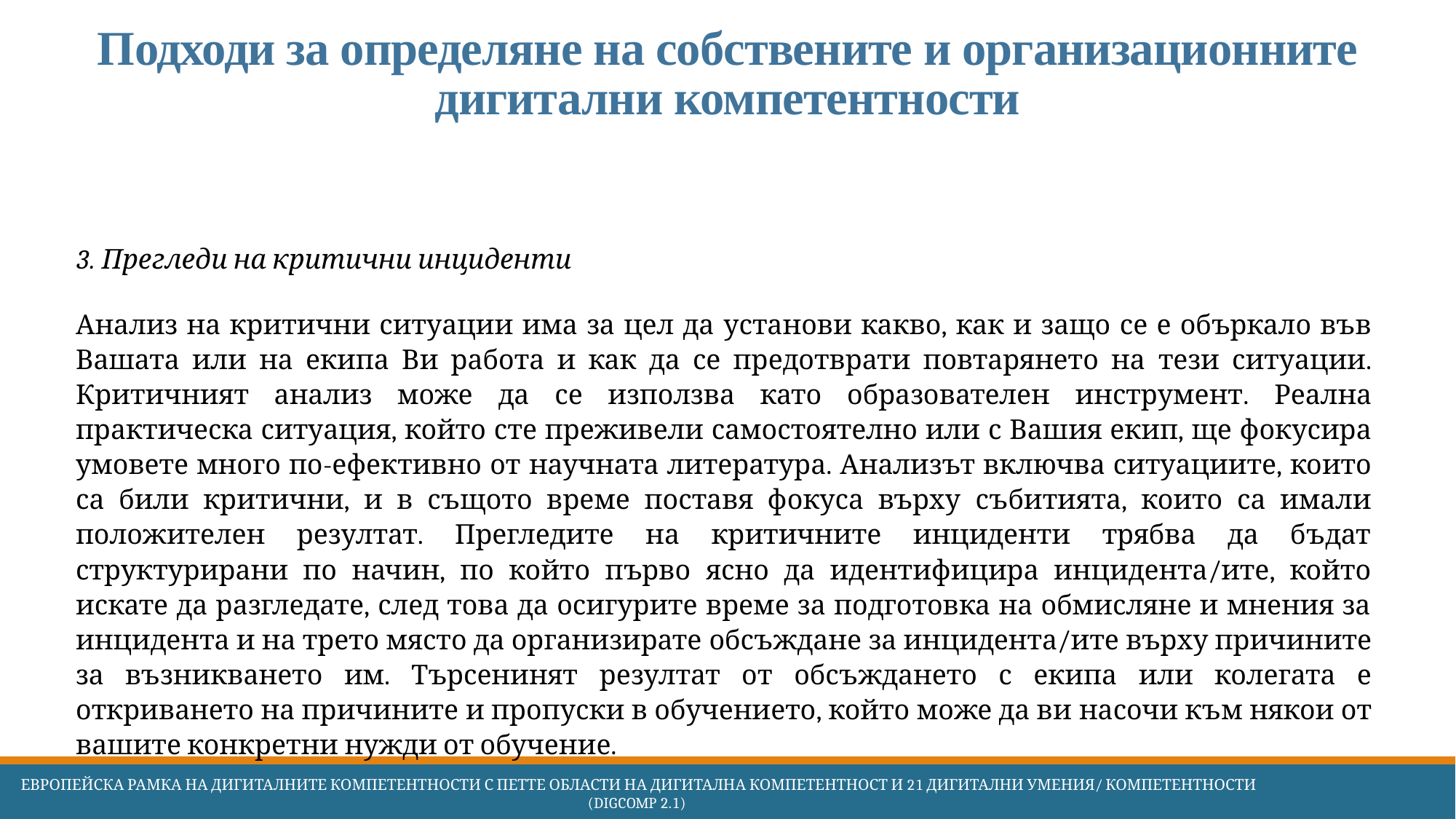

# Подходи за определяне на собствените и организационните дигитални компетентности

3. Прегледи на критични инциденти
Анализ на критични ситуации има за цел да установи какво, как и защо се е объркало във Вашата или на екипа Ви работа и как да се предотврати повтарянето на тези ситуации. Критичният анализ може да се използва като образователен инструмент. Реална практическа ситуация, който сте преживели самостоятелно или с Вашия екип, ще фокусира умовете много по-ефективно от научната литература. Анализът включва ситуациите, които са били критични, и в същото време поставя фокуса върху събитията, които са имали положителен резултат. Прегледите на критичните инциденти трябва да бъдат структурирани по начин, по който първо ясно да идентифицира инцидента/ите, който искате да разгледате, след това да осигурите време за подготовка на обмисляне и мнения за инцидента и на трето място да организирате обсъждане за инцидента/ите върху причините за възникването им. Търсенинят резултат от обсъждането с екипа или колегата е откриването на причините и пропуски в обучението, който може да ви насочи към някои от вашите конкретни нужди от обучение.
 Европейска Рамка на дигиталните компетентности с петте области на дигитална компетентност и 21 дигитални умения/ компетентности (DigComp 2.1)